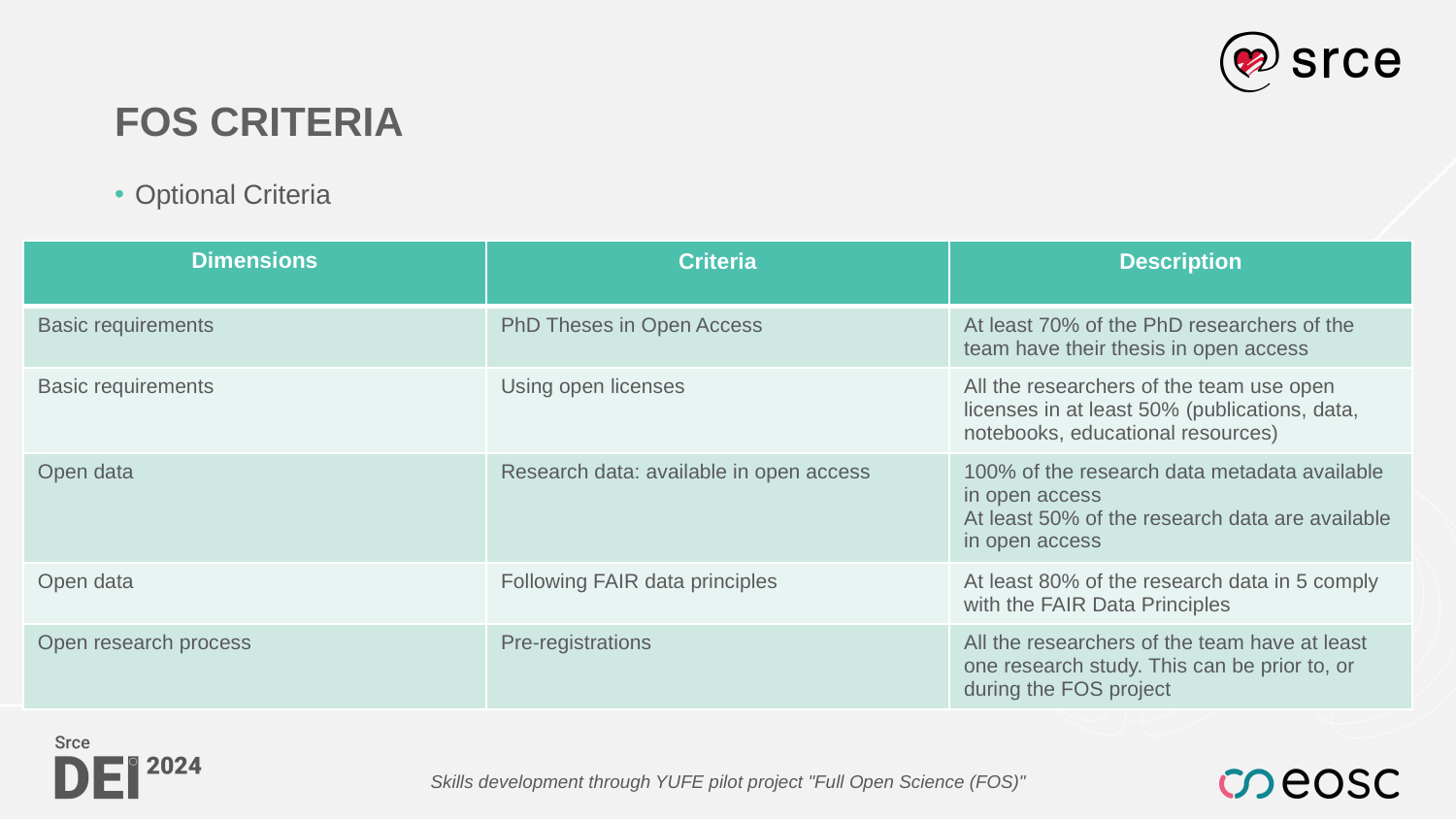

# FOS CRITERIA
Optional Criteria

| Dimensions | Criteria | Description |
| --- | --- | --- |
| Basic requirements | PhD Theses in Open Access | At least 70% of the PhD researchers of the team have their thesis in open access |
| Basic requirements | Using open licenses | All the researchers of the team use open licenses in at least 50% (publications, data, notebooks, educational resources) |
| Open data | Research data: available in open access | 100% of the research data metadata available in open access At least 50% of the research data are available in open access |
| Open data | Following FAIR data principles | At least 80% of the research data in 5 comply with the FAIR Data Principles |
| Open research process | Pre-registrations | All the researchers of the team have at least one research study. This can be prior to, or during the FOS project |
Skills development through YUFE pilot project "Full Open Science (FOS)"